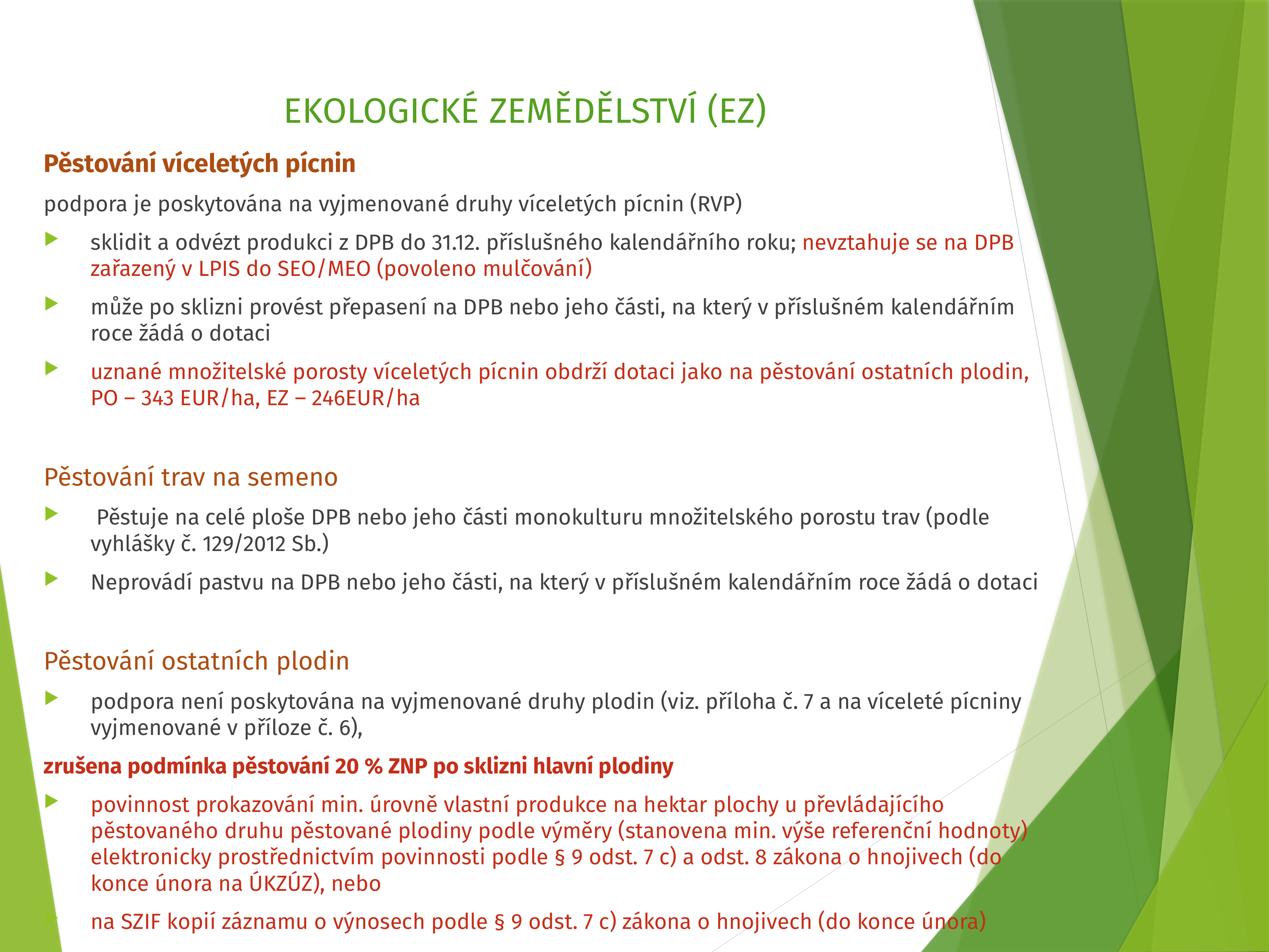

# EKOLOGICKÉ ZEMĚDĚLSTVÍ (EZ)
Pěstování víceletých pícnin
podpora je poskytována na vyjmenované druhy víceletých pícnin (RVP)
sklidit a odvézt produkci z DPB do 31.12. příslušného kalendářního roku; nevztahuje se na DPB zařazený v LPIS do SEO/MEO (povoleno mulčování)
může po sklizni provést přepasení na DPB nebo jeho části, na který v příslušném kalendářním roce žádá o dotaci
uznané množitelské porosty víceletých pícnin obdrží dotaci jako na pěstování ostatních plodin, PO – 343 EUR/ha, EZ – 246EUR/ha

Pěstování trav na semeno
 Pěstuje na celé ploše DPB nebo jeho části monokulturu množitelského porostu trav (podle vyhlášky č. 129/2012 Sb.)
Neprovádí pastvu na DPB nebo jeho části, na který v příslušném kalendářním roce žádá o dotaci

Pěstování ostatních plodin
podpora není poskytována na vyjmenované druhy plodin (viz. příloha č. 7 a na víceleté pícniny vyjmenované v příloze č. 6),
zrušena podmínka pěstování 20 % ZNP po sklizni hlavní plodiny
povinnost prokazování min. úrovně vlastní produkce na hektar plochy u převládajícího pěstovaného druhu pěstované plodiny podle výměry (stanovena min. výše referenční hodnoty) elektronicky prostřednictvím povinnosti podle § 9 odst. 7 c) a odst. 8 zákona o hnojivech (do konce února na ÚKZÚZ), nebo
na SZIF kopií záznamu o výnosech podle § 9 odst. 7 c) zákona o hnojivech (do konce února)